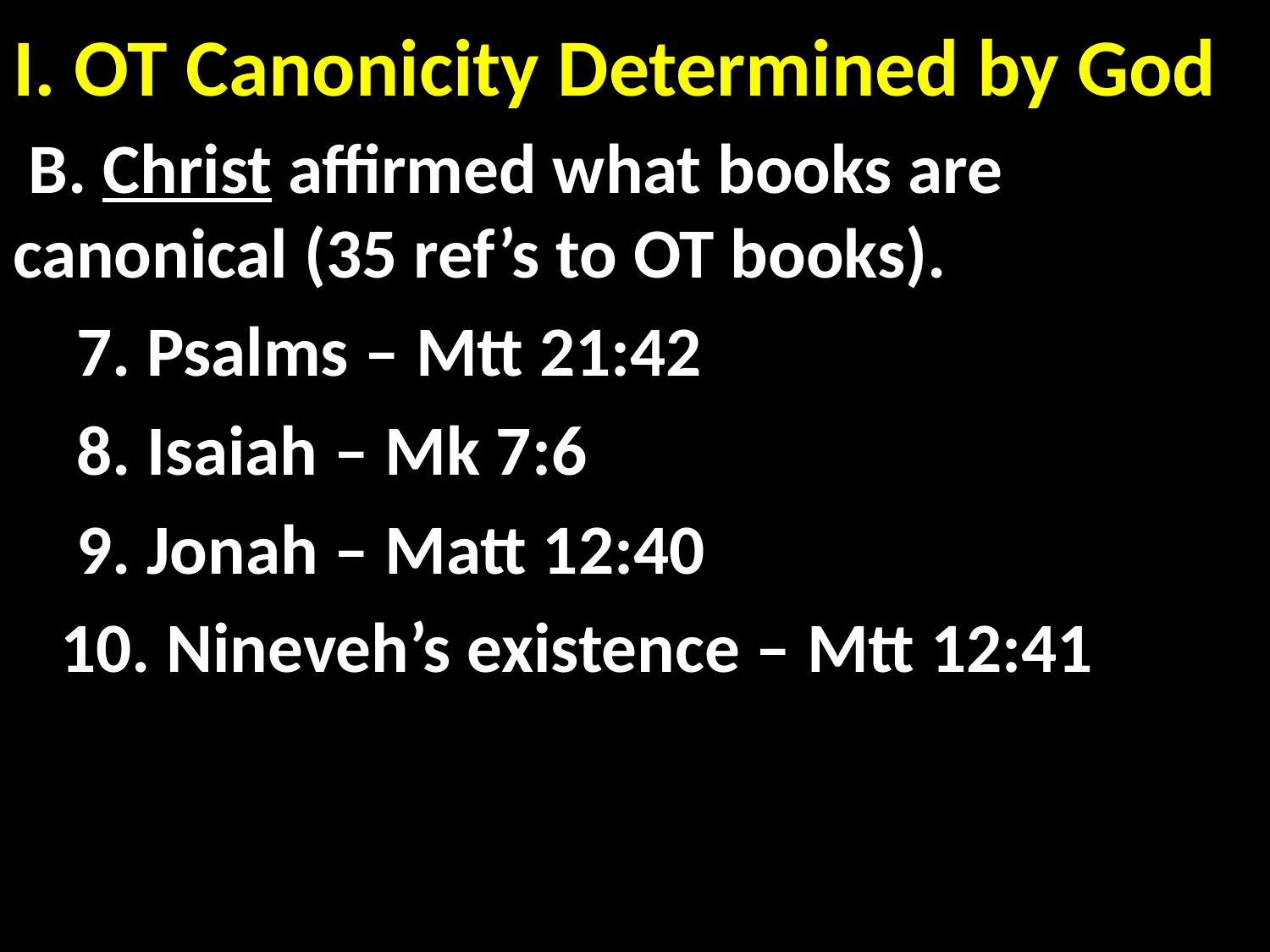

# I. OT Canonicity Determined by God
 B. Christ affirmed what books are 	canonical (35 ref’s to OT books).
    7. Psalms – Mtt 21:42
    8. Isaiah – Mk 7:6
    9. Jonah – Matt 12:40
   10. Nineveh’s existence – Mtt 12:41